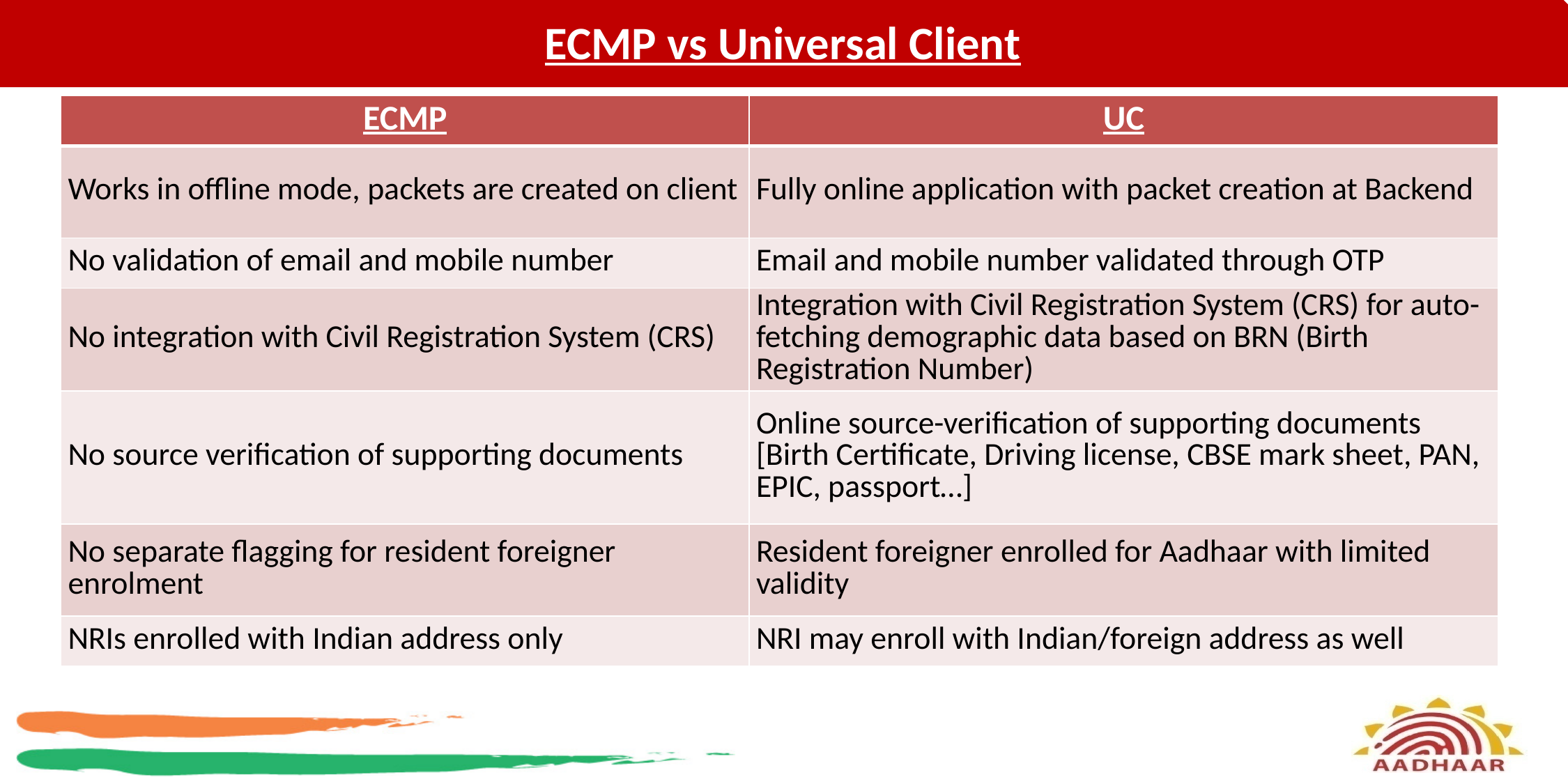

ECMP vs Universal Client
| ECMP | UC |
| --- | --- |
| Works in offline mode, packets are created on client | Fully online application with packet creation at Backend |
| No validation of email and mobile number | Email and mobile number validated through OTP |
| No integration with Civil Registration System (CRS) | Integration with Civil Registration System (CRS) for auto-fetching demographic data based on BRN (Birth Registration Number) |
| No source verification of supporting documents | Online source-verification of supporting documents [Birth Certificate, Driving license, CBSE mark sheet, PAN, EPIC, passport…] |
| No separate flagging for resident foreigner enrolment | Resident foreigner enrolled for Aadhaar with limited validity |
| NRIs enrolled with Indian address only | NRI may enroll with Indian/foreign address as well |